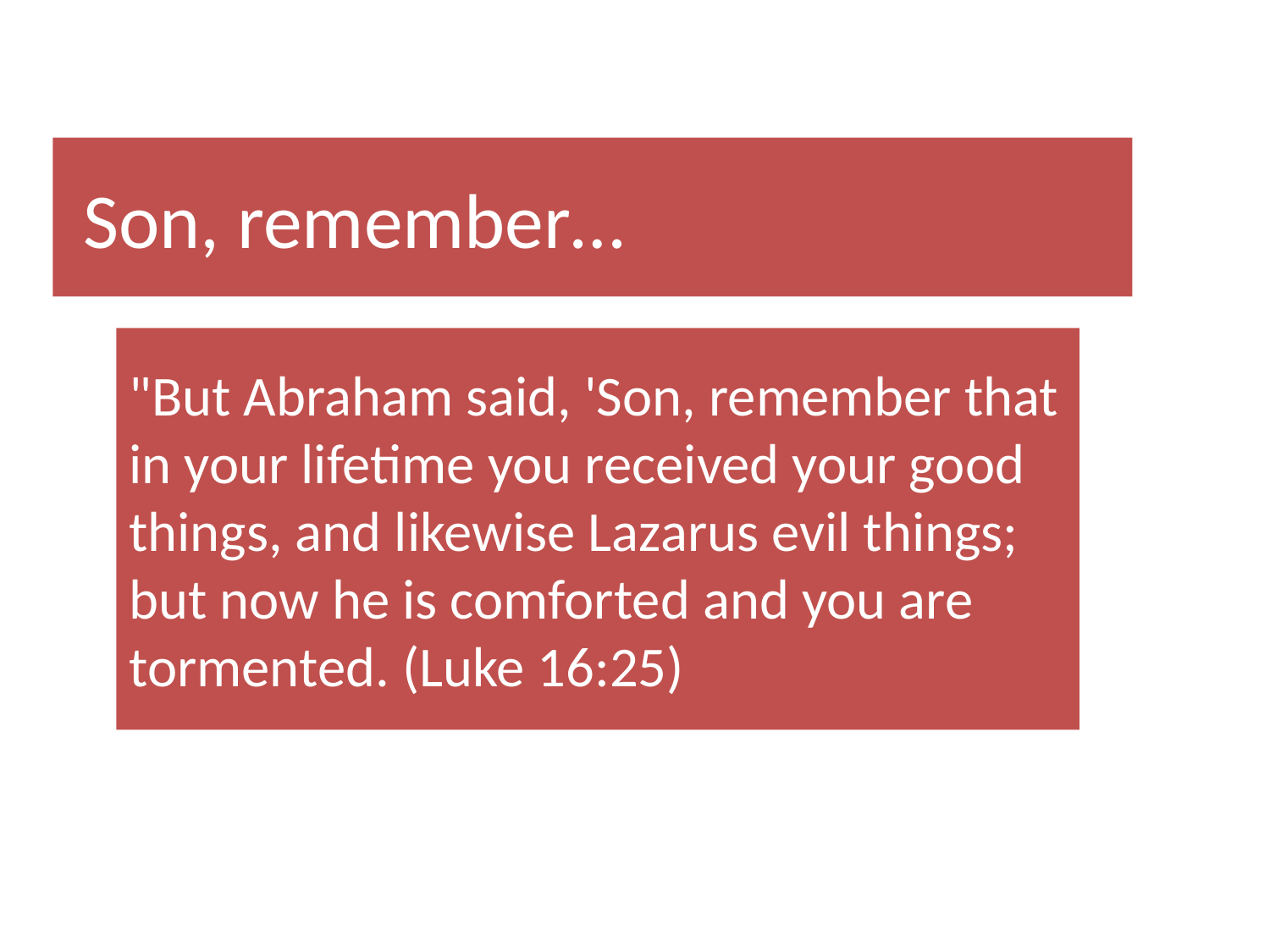

# Son, remember…
"But Abraham said, 'Son, remember that in your lifetime you received your good things, and likewise Lazarus evil things; but now he is comforted and you are tormented. (Luke 16:25)